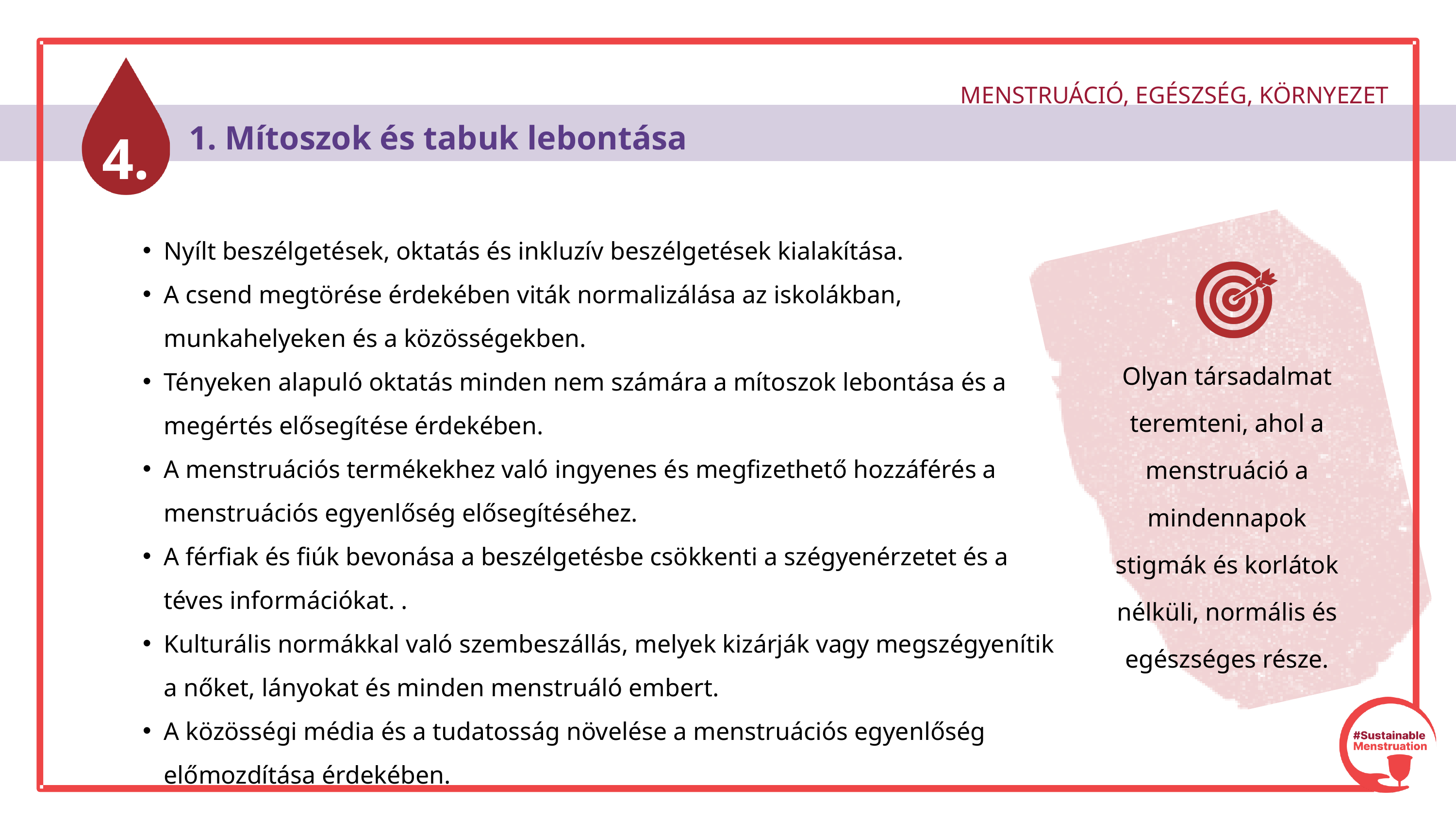

MENSTRUÁCIÓ, EGÉSZSÉG, KÖRNYEZET
4.

                          1. Mítoszok és tabuk lebontása
Nyílt beszélgetések, oktatás és inkluzív beszélgetések kialakítása.
A csend megtörése érdekében viták normalizálása az iskolákban, munkahelyeken és a közösségekben.
Tényeken alapuló oktatás minden nem számára a mítoszok lebontása és a megértés elősegítése érdekében.
A menstruációs termékekhez való ingyenes és megfizethető hozzáférés a menstruációs egyenlőség elősegítéséhez.
A férfiak és fiúk bevonása a beszélgetésbe csökkenti a szégyenérzetet és a téves információkat. .
Kulturális normákkal való szembeszállás, melyek kizárják vagy megszégyenítik a nőket, lányokat és minden menstruáló embert.
A közösségi média és a tudatosság növelése a menstruációs egyenlőség előmozdítása érdekében.

Olyan társadalmat teremteni, ahol a menstruáció a mindennapok stigmák és korlátok nélküli, normális és egészséges része.